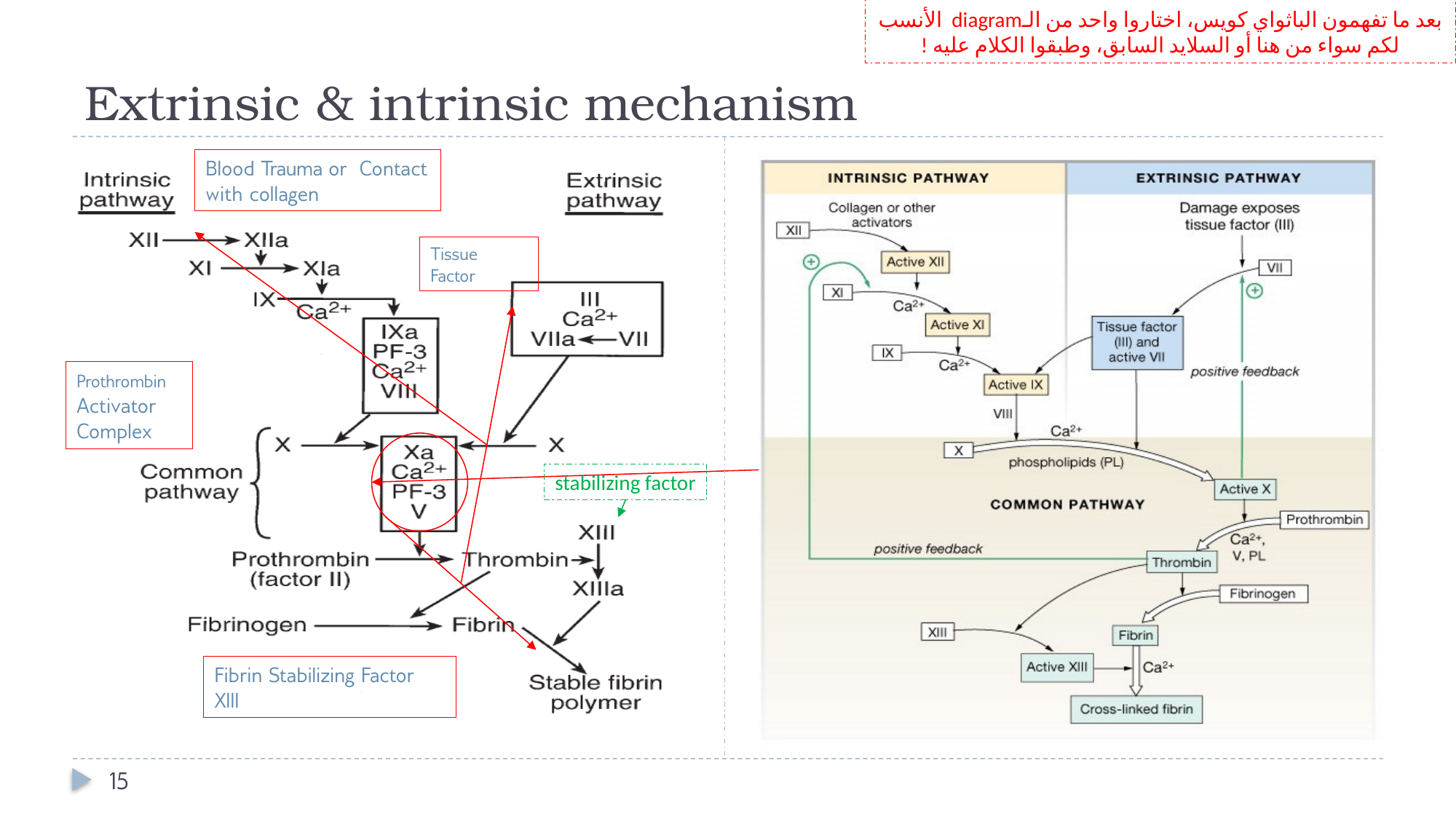

بعد ما تفهمون الباثواي كويس، اختاروا واحد من الـdiagram  الأنسب لكم سواء من هنا أو السلايد السابق، وطبقوا الكلام عليه !
# Extrinsic & intrinsic mechanism
Blood Trauma or  Contact with collagen

Tissue Factor
Prothrombin  Activator Complex

stabilizing factor
Fibrin Stabilizing Factor XIII
15